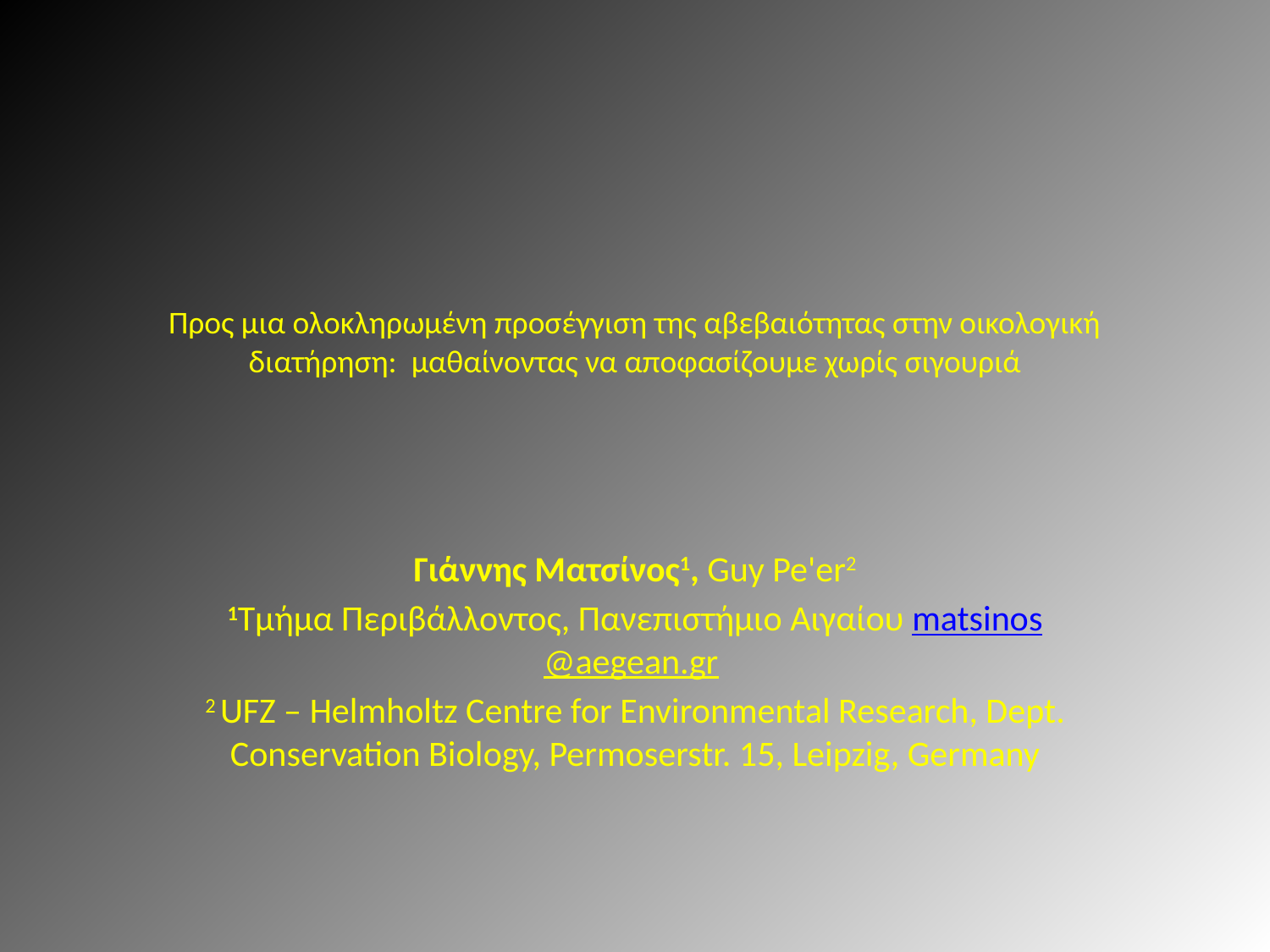

# Προς μια ολοκληρωμένη προσέγγιση της αβεβαιότητας στην οικολογική διατήρηση:  μαθαίνοντας να αποφασίζουμε χωρίς σιγουριά
Γιάννης Ματσίνος1, Guy Pe'er2
1Τμήμα Περιβάλλοντος, Πανεπιστήμιο Αιγαίου matsinos@aegean.gr
2 UFZ – Helmholtz Centre for Environmental Research, Dept. Conservation Biology, Permoserstr. 15, Leipzig, Germany